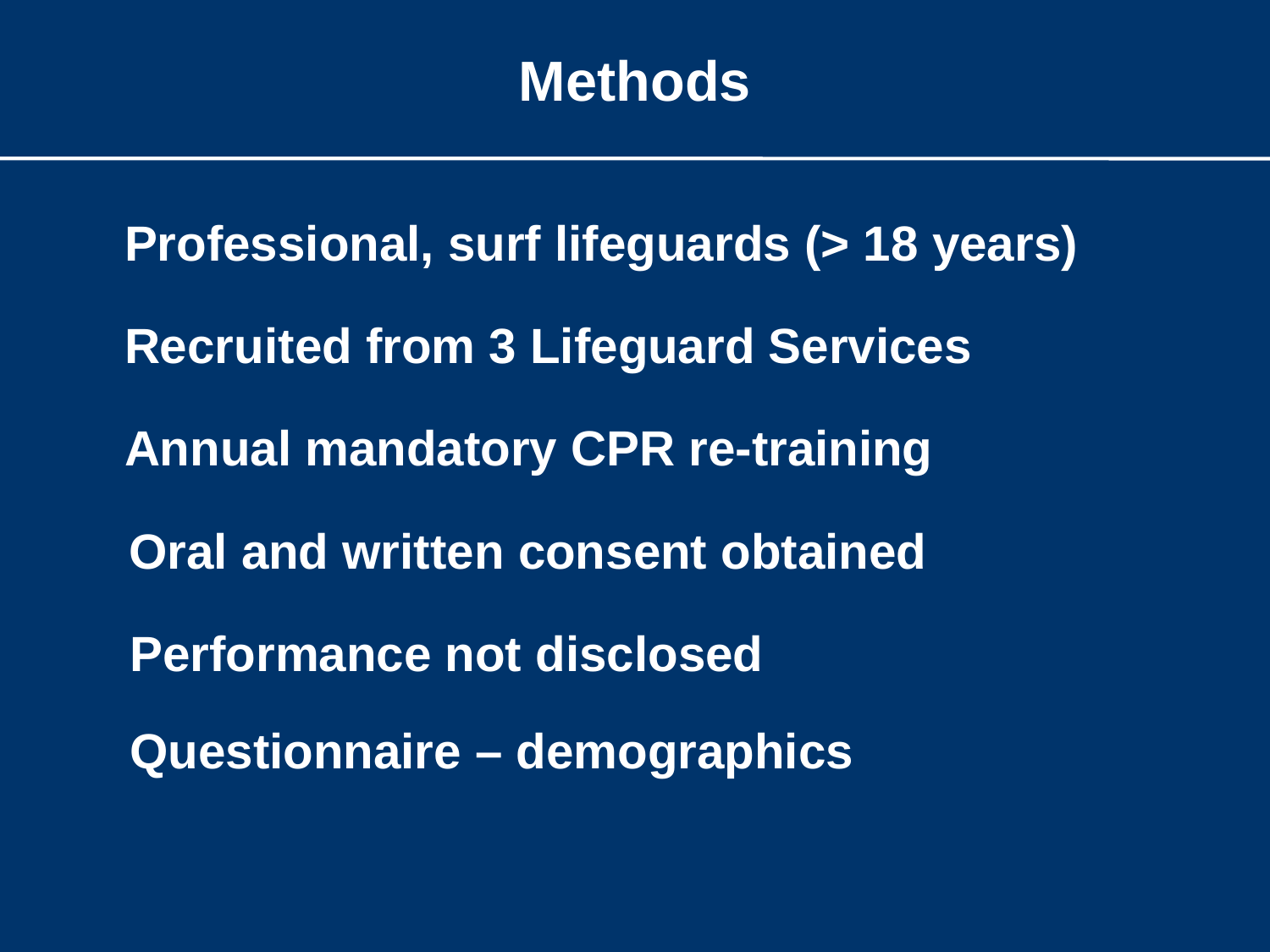

#
Methods
Professional, surf lifeguards (> 18 years)
Recruited from 3 Lifeguard Services
Annual mandatory CPR re-training
Oral and written consent obtained
Performance not disclosed
Questionnaire – demographics